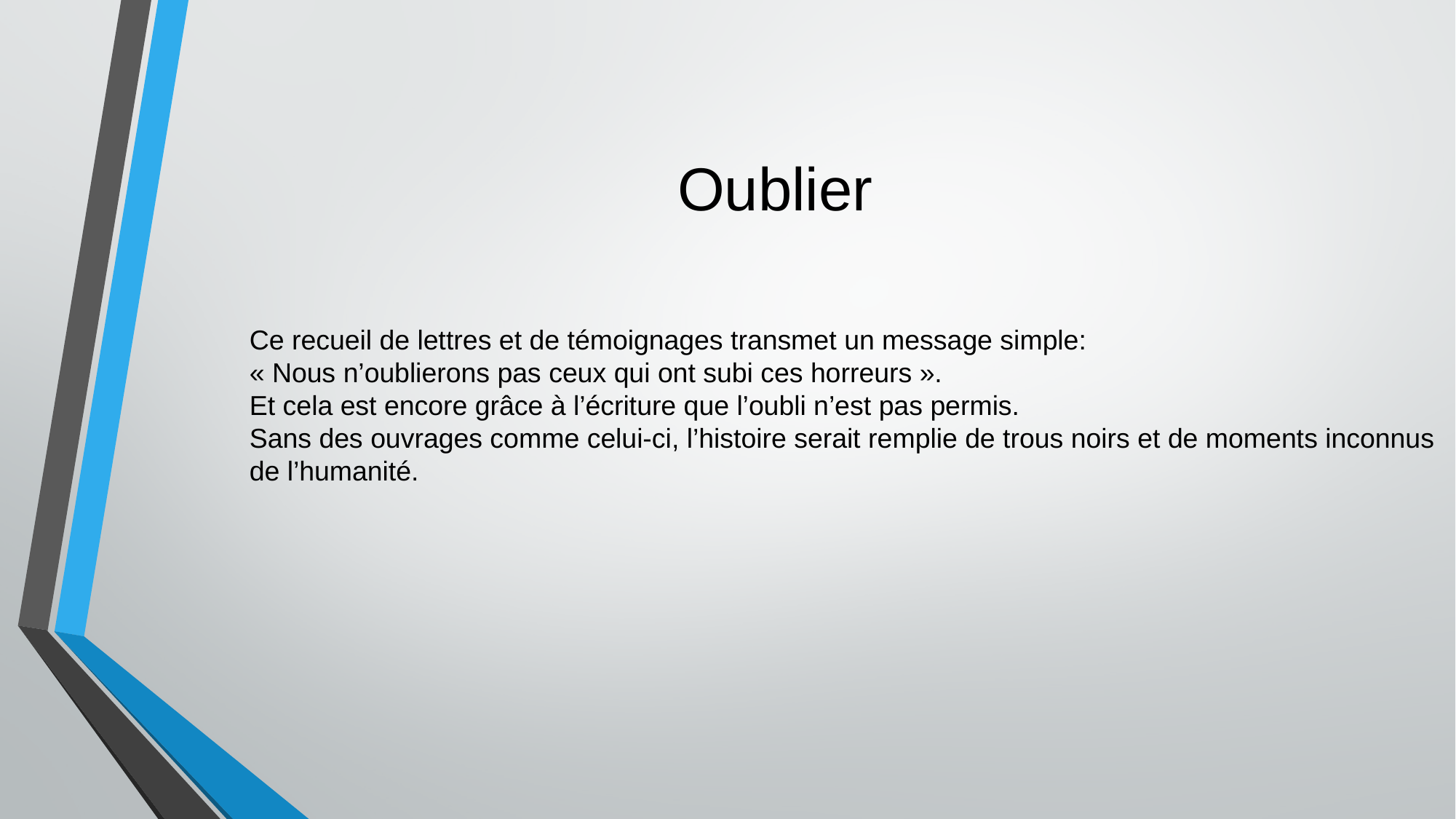

# Oublier
Ce recueil de lettres et de témoignages transmet un message simple:
« Nous n’oublierons pas ceux qui ont subi ces horreurs ».
Et cela est encore grâce à l’écriture que l’oubli n’est pas permis.
Sans des ouvrages comme celui-ci, l’histoire serait remplie de trous noirs et de moments inconnus de l’humanité.